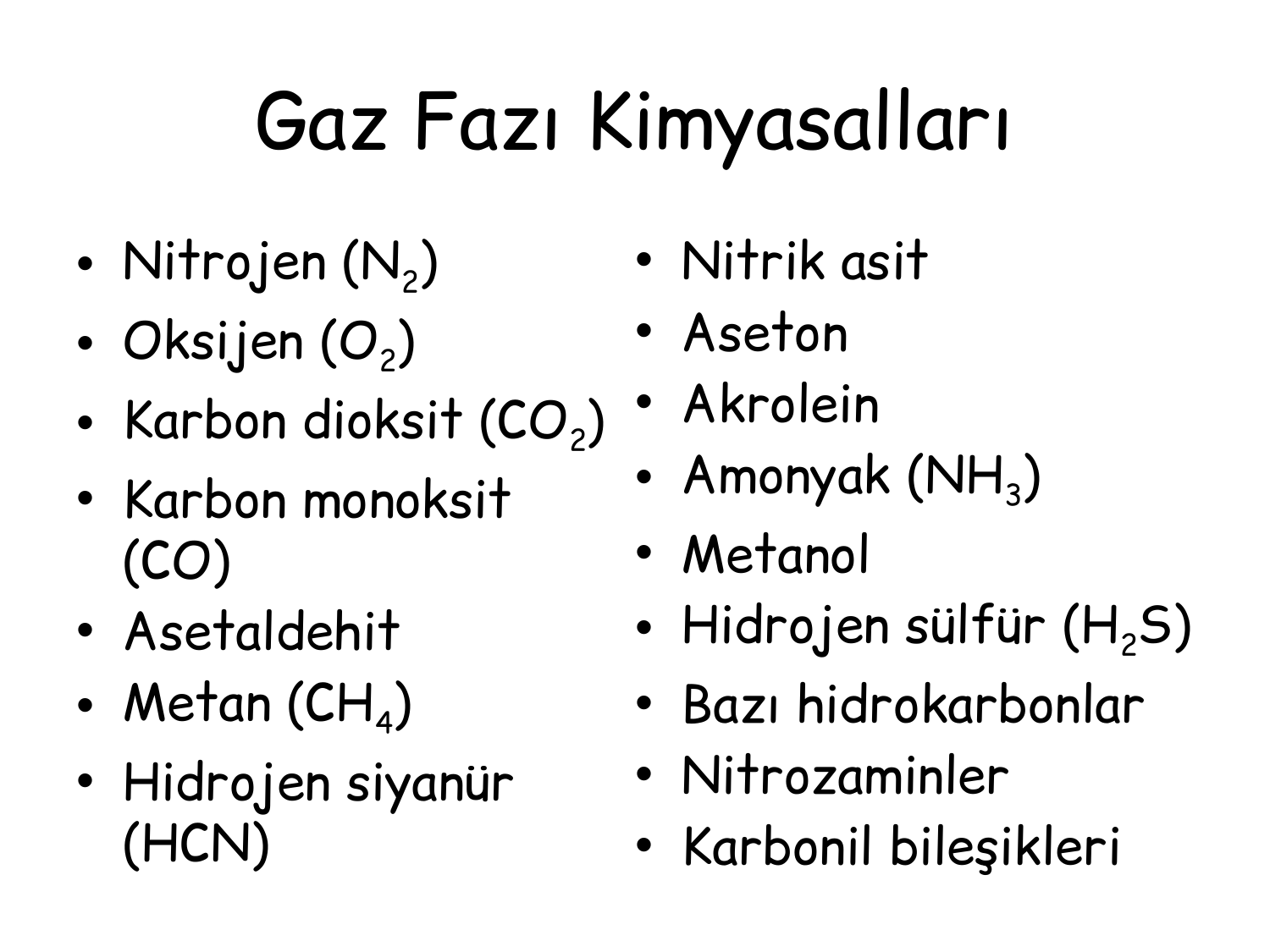

# Gaz Fazı Kimyasalları
Nitrojen (N2)
Oksijen (O2)
Karbon dioksit (CO2)
Karbon monoksit (CO)
Asetaldehit
Metan (CH4)
Hidrojen siyanür (HCN)
Nitrik asit
Aseton
Akrolein
Amonyak (NH3)
Metanol
Hidrojen sülfür (H2S)
Bazı hidrokarbonlar
Nitrozaminler
Karbonil bileşikleri